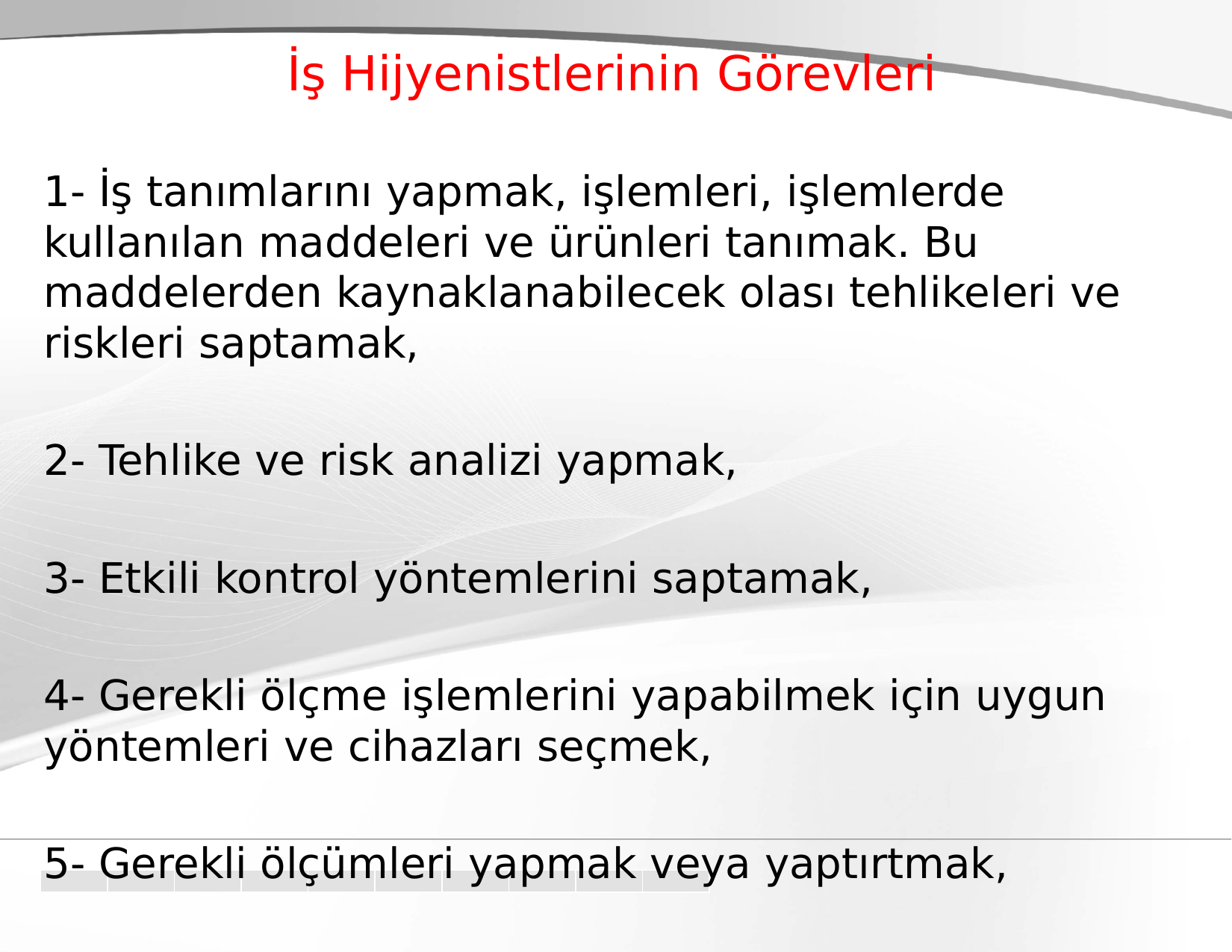

İş Hijyenistlerinin Görevleri
1- İş tanımlarını yapmak, işlemleri, işlemlerde kullanılan maddeleri ve ürünleri tanımak. Bu maddelerden kaynaklanabilecek olası tehlikeleri ve riskleri saptamak,

2- Tehlike ve risk analizi yapmak,

3- Etkili kontrol yöntemlerini saptamak,

4- Gerekli ölçme işlemlerini yapabilmek için uygun yöntemleri ve cihazları seçmek,

5- Gerekli ölçümleri yapmak veya yaptırtmak,